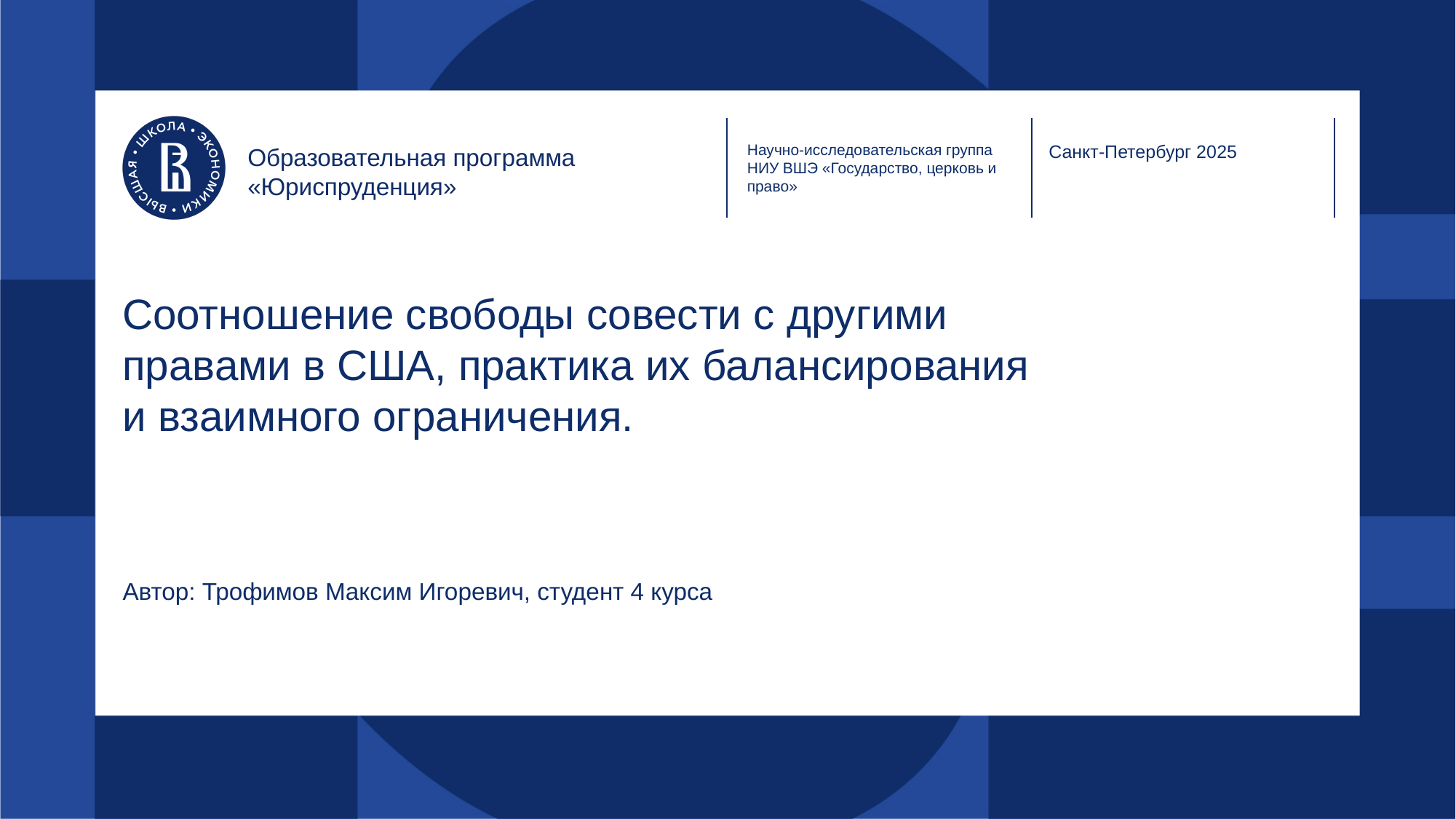

Научно-исследовательская группа НИУ ВШЭ «Государство, церковь и право»
Санкт-Петербург 2025
Образовательная программа «Юриспруденция»
# Соотношение свободы совести с другими правами в США, практика их балансирования и взаимного ограничения.
Автор: Трофимов Максим Игоревич, студент 4 курса